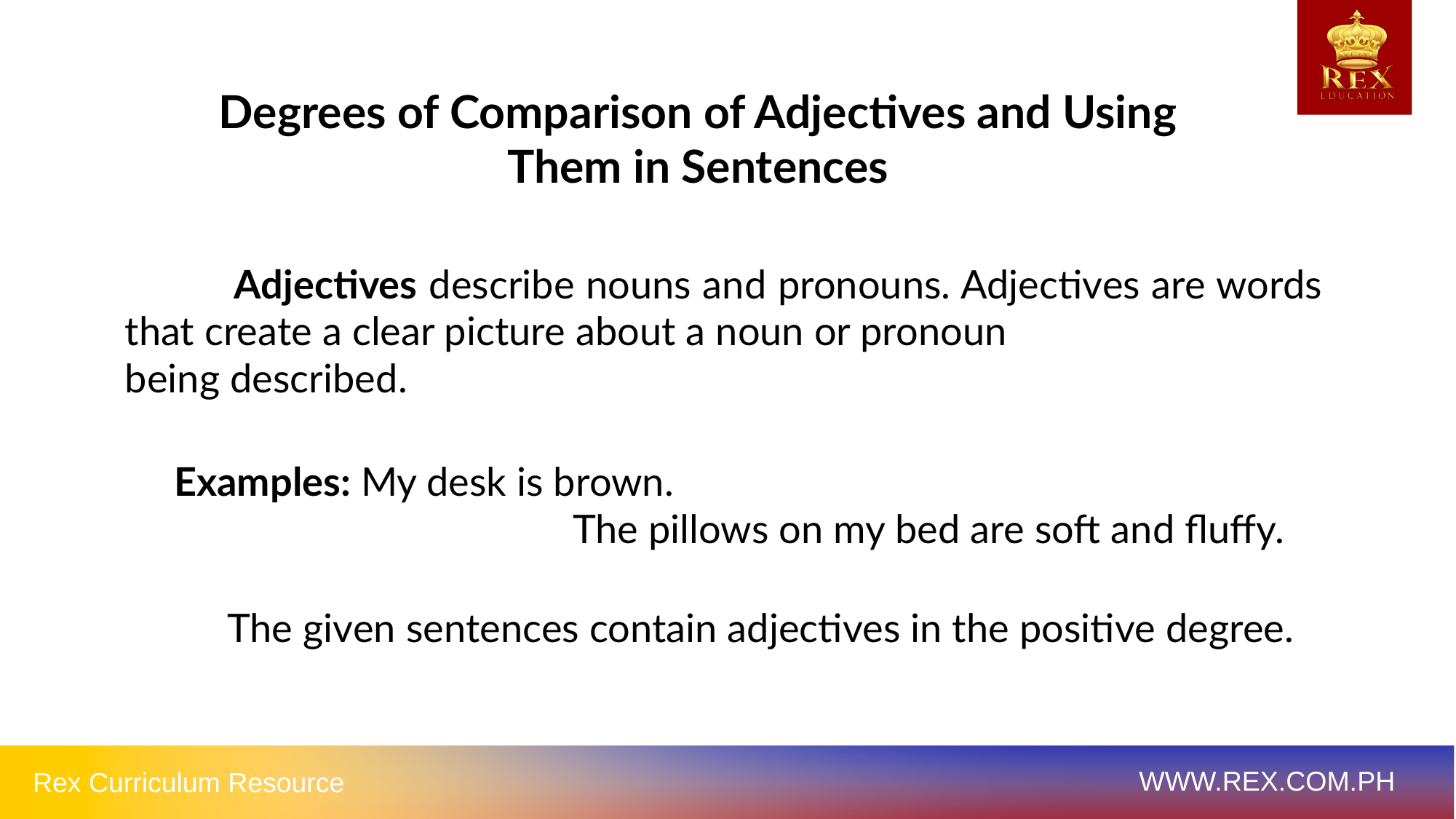

Degrees of Comparison of Adjectives and Using Them in Sentences
	Adjectives describe nouns and pronouns. Adjectives are words that create a clear picture about a noun or pronoun
being described.
Examples: My desk is brown.
			       The pillows on my bed are soft and fluffy.

	The given sentences contain adjectives in the positive degree.